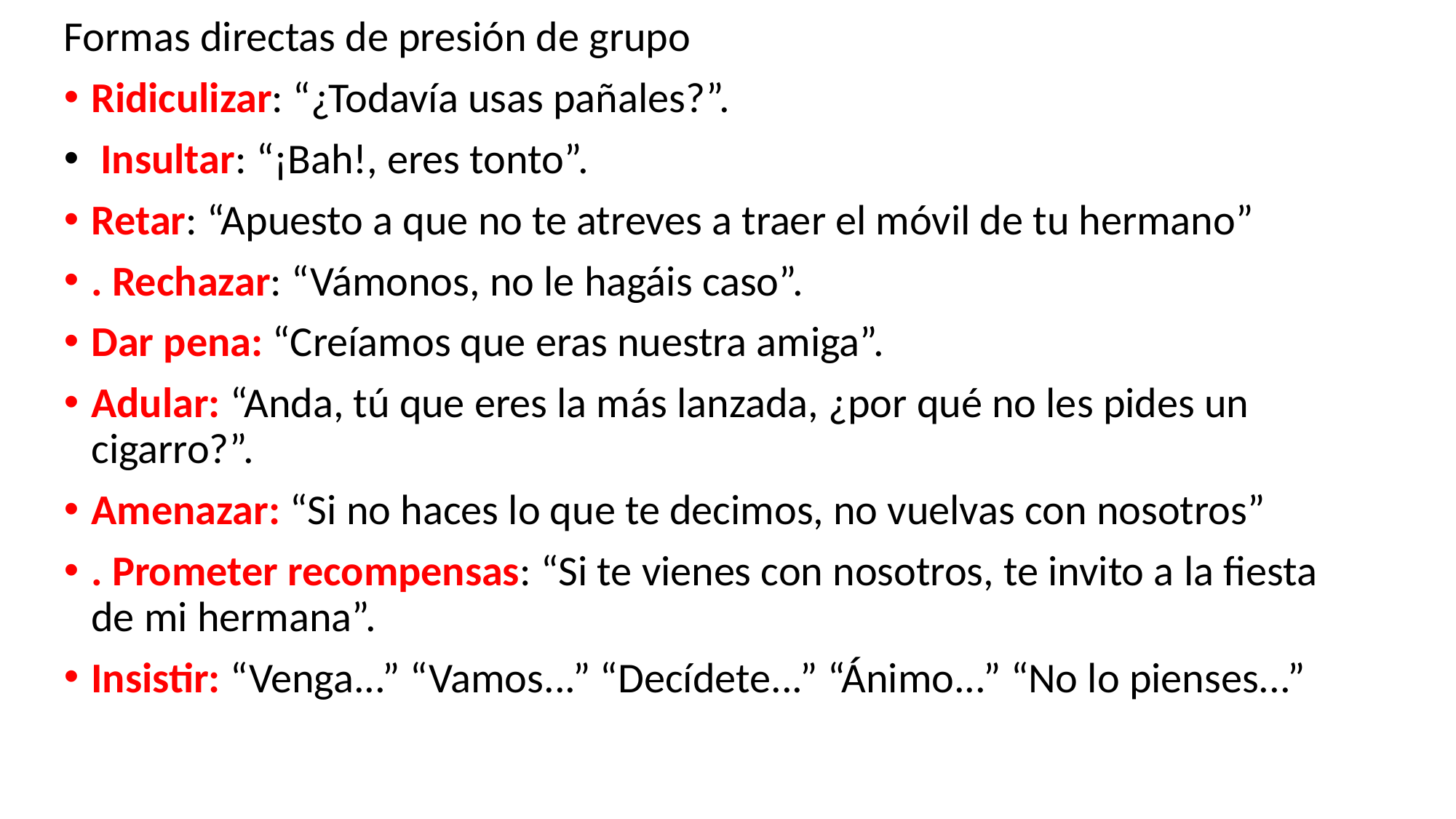

Formas directas de presión de grupo
Ridiculizar: “¿Todavía usas pañales?”.
 Insultar: “¡Bah!, eres tonto”.
Retar: “Apuesto a que no te atreves a traer el móvil de tu hermano”
. Rechazar: “Vámonos, no le hagáis caso”.
Dar pena: “Creíamos que eras nuestra amiga”.
Adular: “Anda, tú que eres la más lanzada, ¿por qué no les pides un cigarro?”.
Amenazar: “Si no haces lo que te decimos, no vuelvas con nosotros”
. Prometer recompensas: “Si te vienes con nosotros, te invito a la fiesta de mi hermana”.
Insistir: “Venga...” “Vamos...” “Decídete...” “Ánimo...” “No lo pienses...”